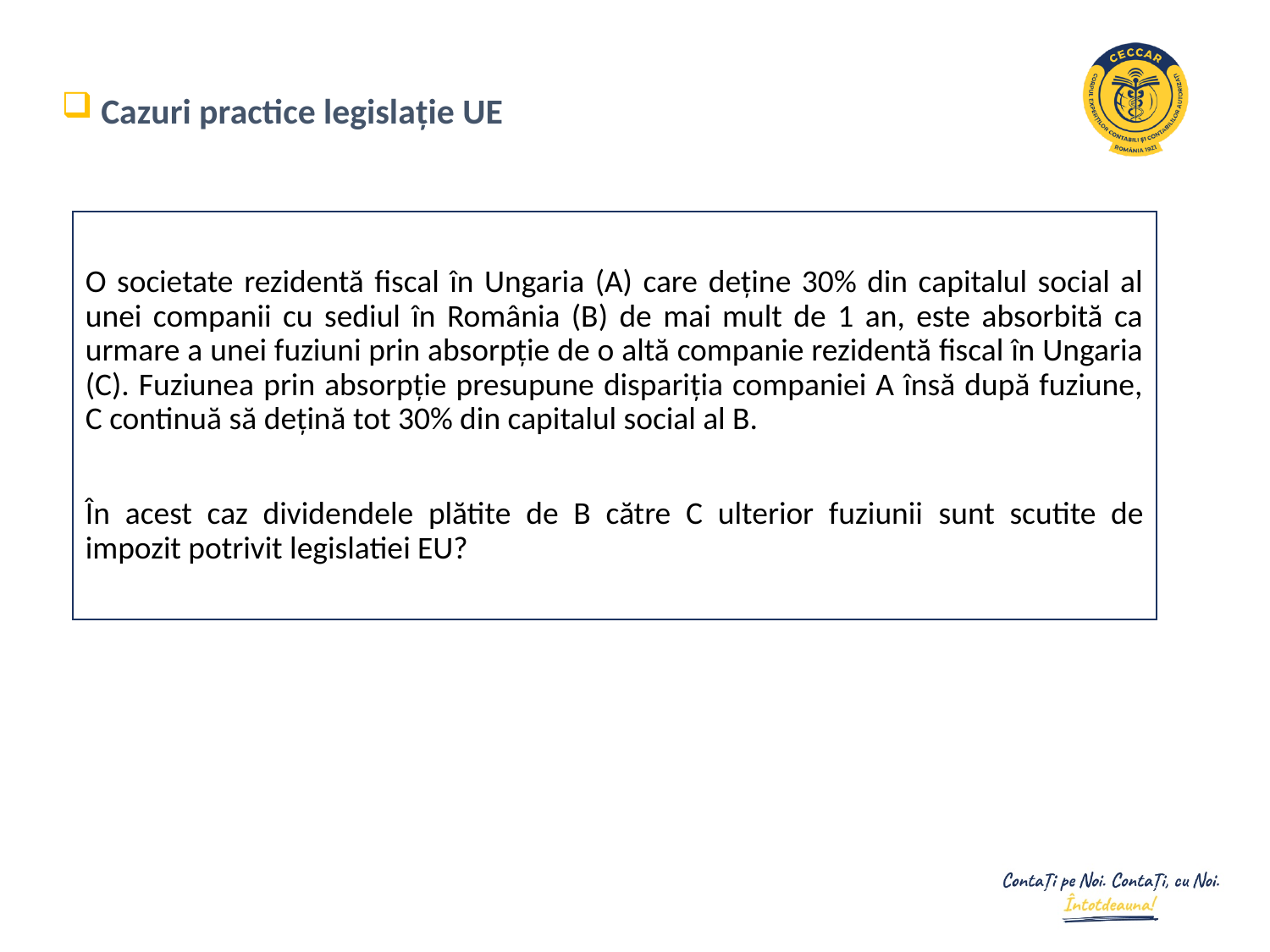

Cazuri practice legislație UE

O societate rezidentă fiscal în Ungaria (A) care deține 30% din capitalul social al unei companii cu sediul în România (B) de mai mult de 1 an, este absorbită ca urmare a unei fuziuni prin absorpție de o altă companie rezidentă fiscal în Ungaria (C). Fuziunea prin absorpție presupune dispariția companiei A însă după fuziune, C continuă să dețină tot 30% din capitalul social al B.

În acest caz dividendele plătite de B către C ulterior fuziunii sunt scutite de impozit potrivit legislatiei EU?